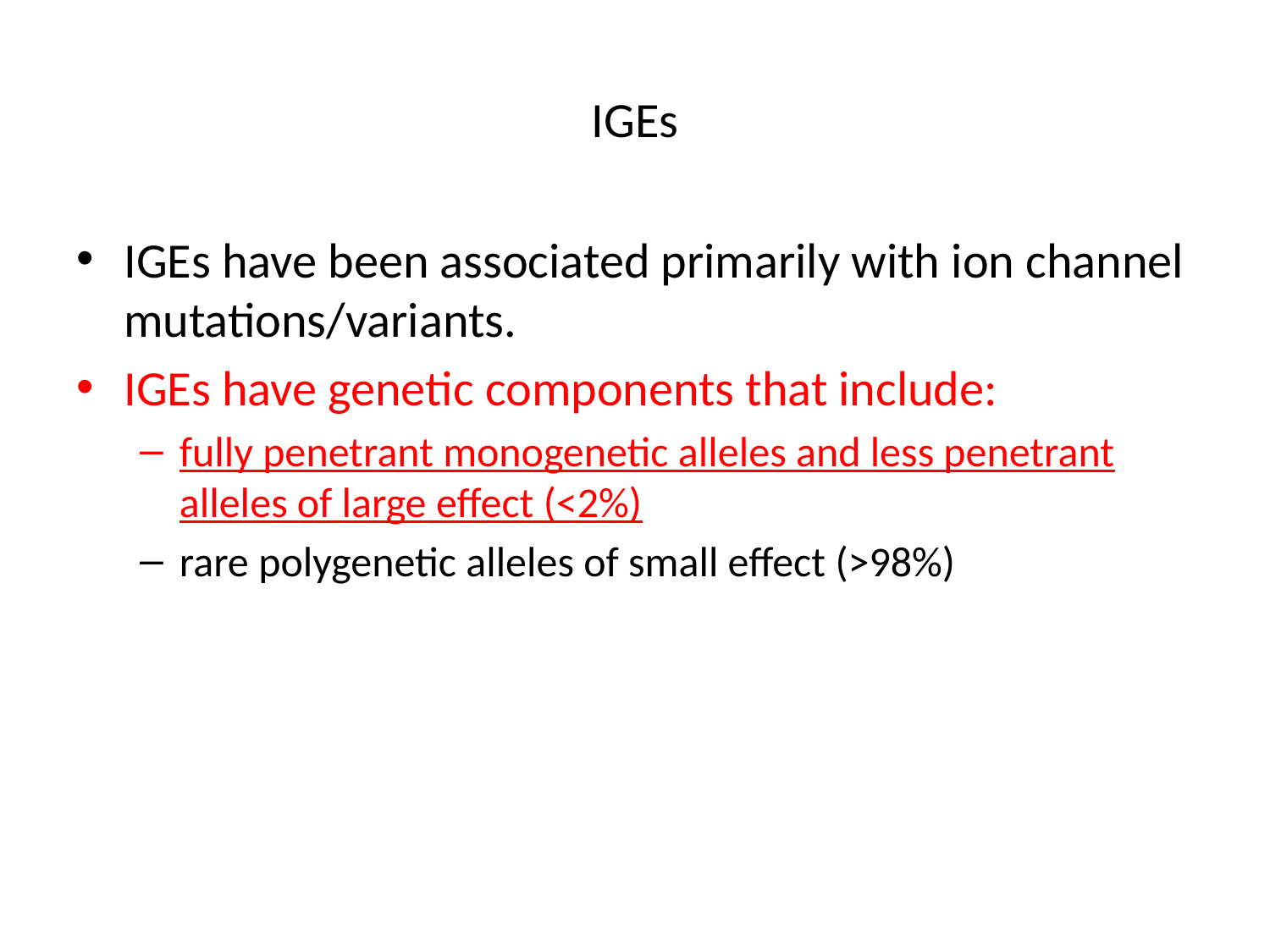

# IGEs
IGEs have been associated primarily with ion channel mutations/variants.
IGEs have genetic components that include:
fully penetrant monogenetic alleles and less penetrant alleles of large effect (<2%)
rare polygenetic alleles of small effect (>98%)